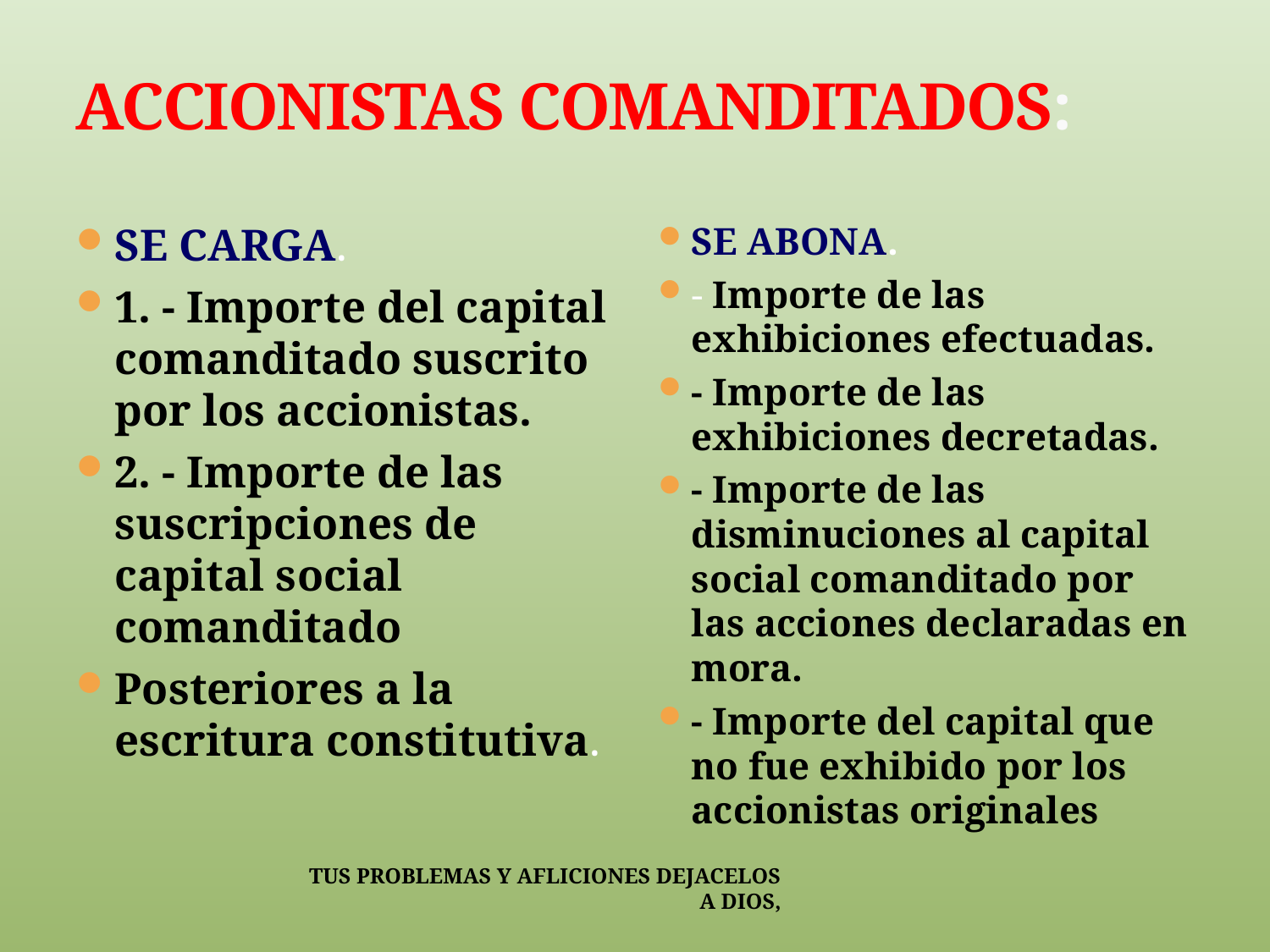

# ACCIONISTAS COMANDITADOS:
SE CARGA.
1. - Importe del capital comanditado suscrito por los accionistas.
2. - Importe de las suscripciones de capital social comanditado
Posteriores a la escritura constitutiva.

SE ABONA.
- Importe de las exhibiciones efectuadas.
- Importe de las exhibiciones decretadas.
- Importe de las disminuciones al capital social comanditado por las acciones declaradas en mora.
- Importe del capital que no fue exhibido por los accionistas originales
TUS PROBLEMAS Y AFLICIONES DEJACELOS A DIOS,